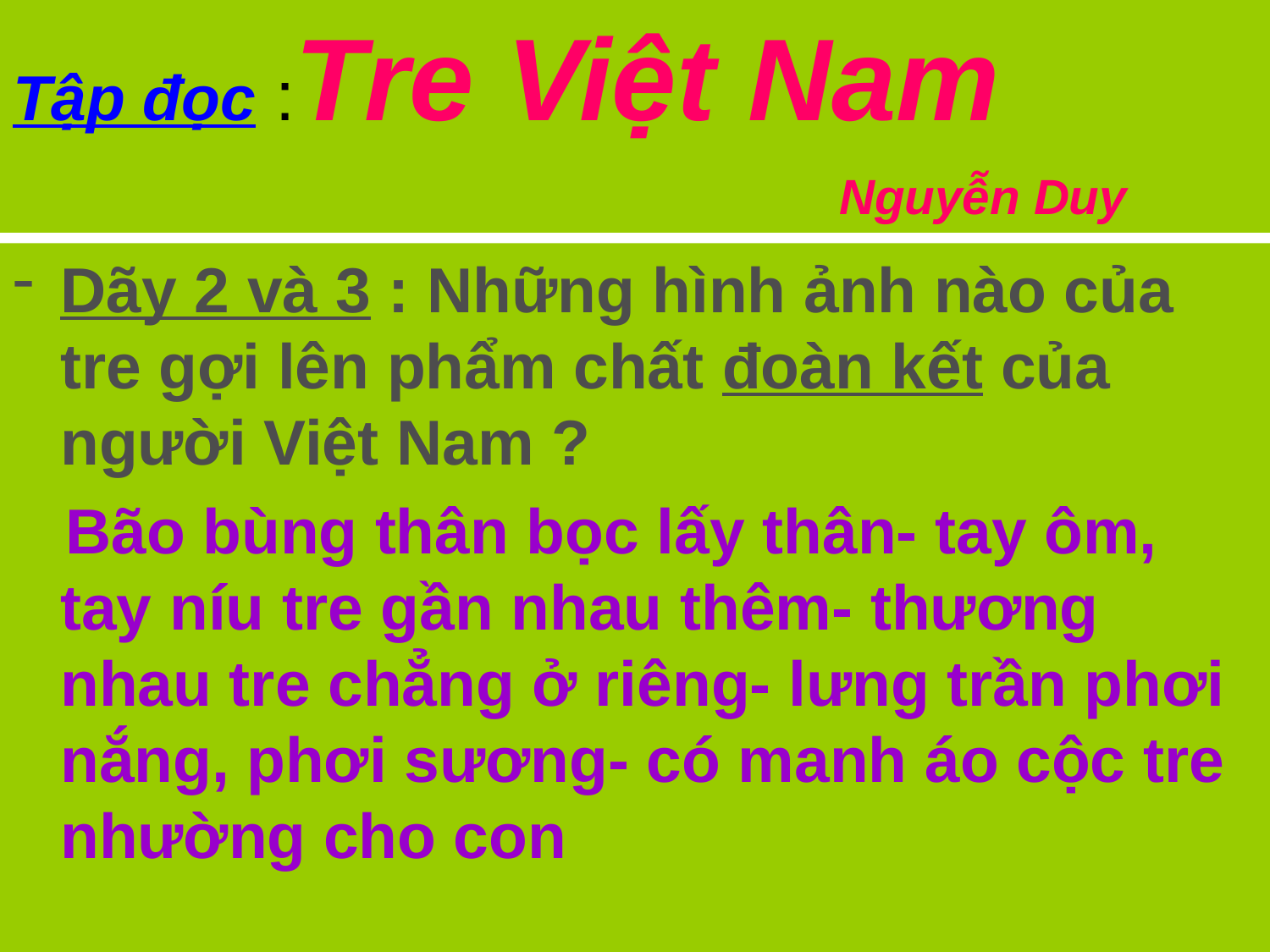

# Tập đọc :Tre Việt Nam Nguyễn Duy
Dãy 2 và 3 : Những hình ảnh nào của tre gợi lên phẩm chất đoàn kết của người Việt Nam ?
   Bão bùng thân bọc lấy thân- tay ôm, tay níu tre gần nhau thêm- thương nhau tre chẳng ở riêng- lưng trần phơi nắng, phơi sương- có manh áo cộc tre nhường cho con